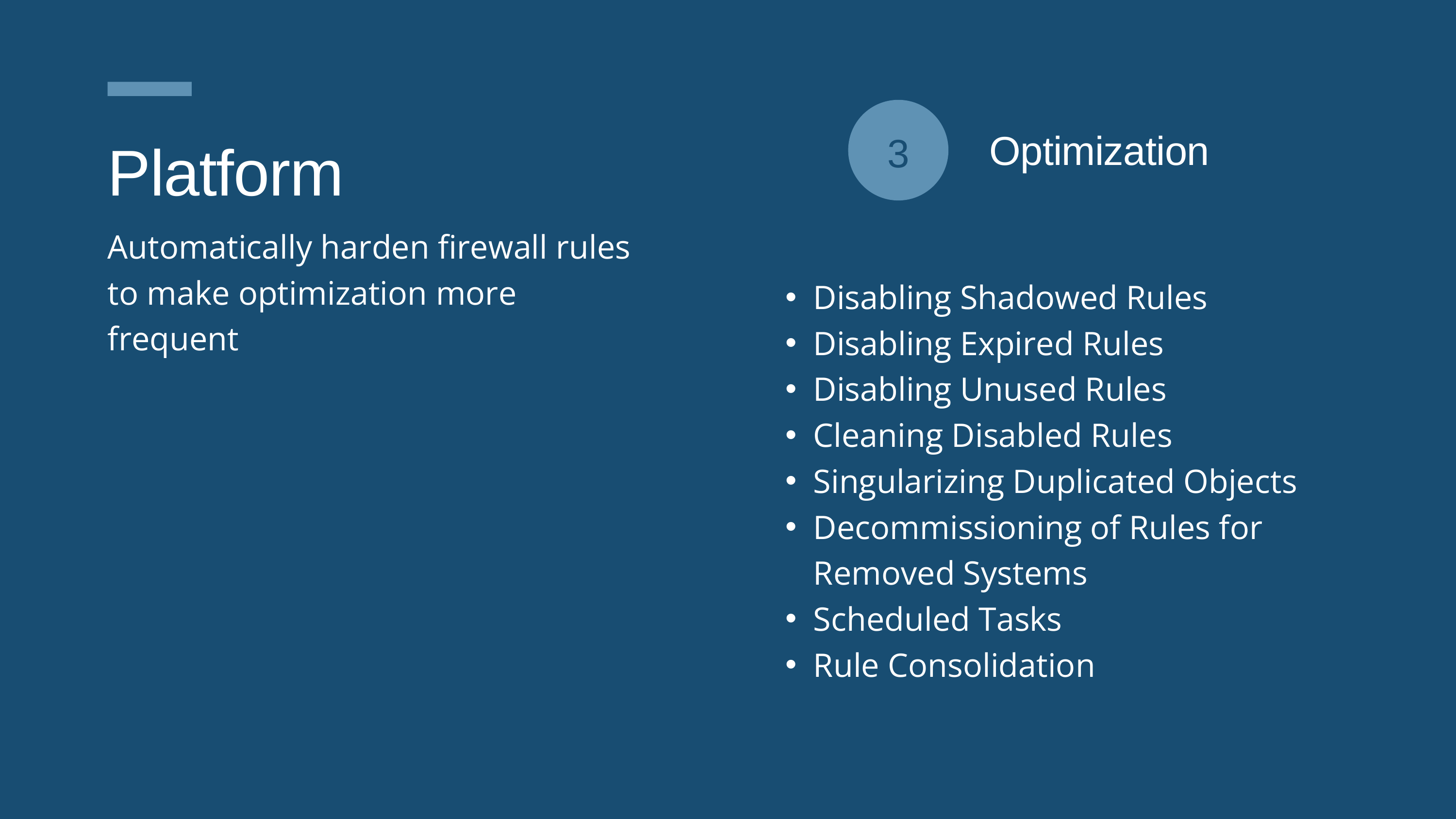

Platform
Automatically harden firewall rules to make optimization more frequent

3
Optimization
Disabling Shadowed Rules
Disabling Expired Rules
Disabling Unused Rules
Cleaning Disabled Rules
Singularizing Duplicated Objects
Decommissioning of Rules for Removed Systems
Scheduled Tasks
Rule Consolidation